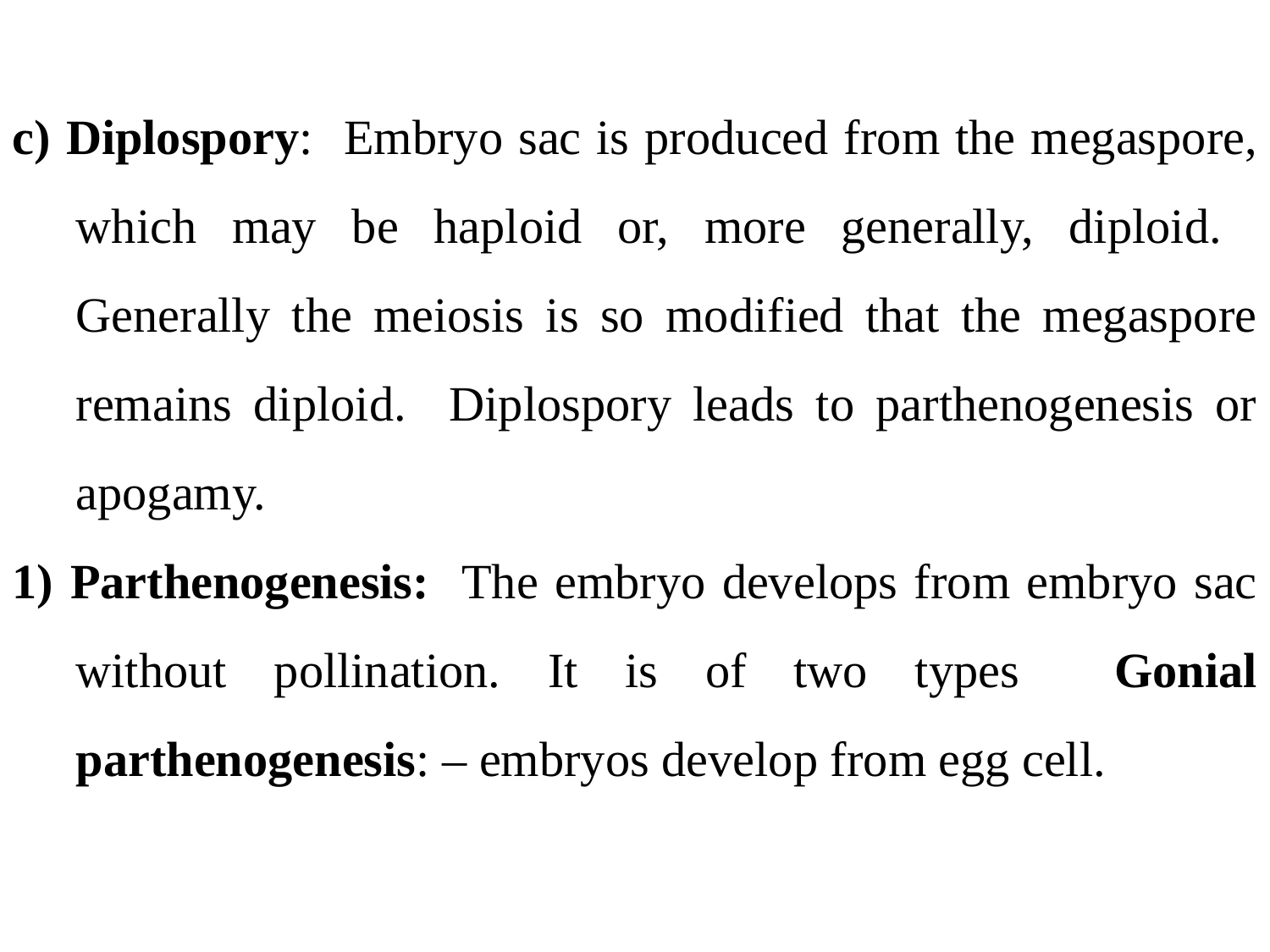

c) Diplospory:  Embryo sac is produced from the megaspore, which may be haploid or, more generally, diploid.  Generally the meiosis is so modified that the megaspore remains diploid.  Diplospory leads to parthenogenesis or apogamy.
1) Parthenogenesis:  The embryo develops from embryo sac without pollination. It is of two types  Gonial parthenogenesis: – embryos develop from egg cell.